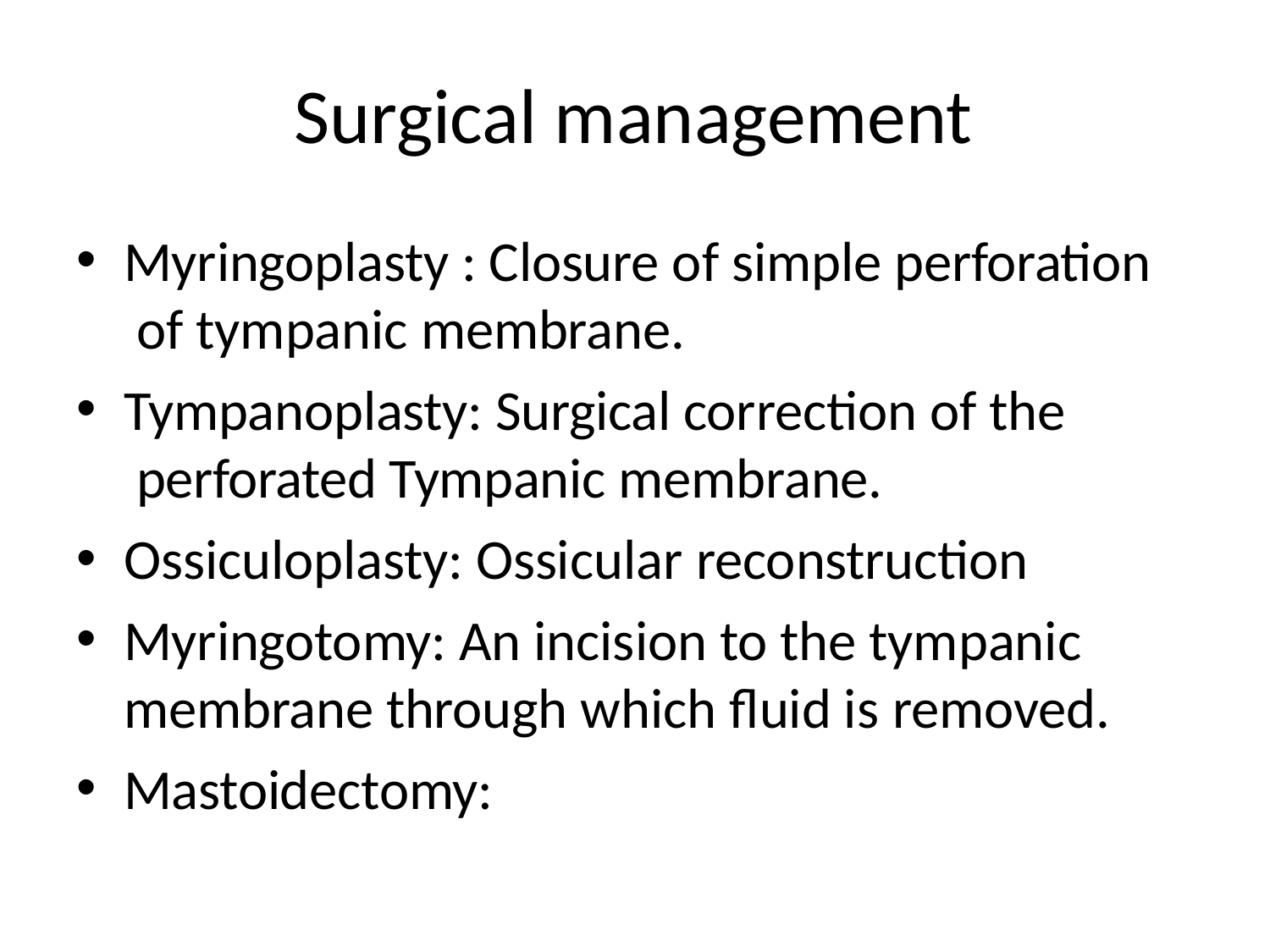

# Surgical management
Myringoplasty : Closure of simple perforation  of tympanic membrane.
Tympanoplasty: Surgical correction of the  perforated Tympanic membrane.
Ossiculoplasty: Ossicular reconstruction
Myringotomy: An incision to the tympanic  membrane through which fluid is removed.
Mastoidectomy: